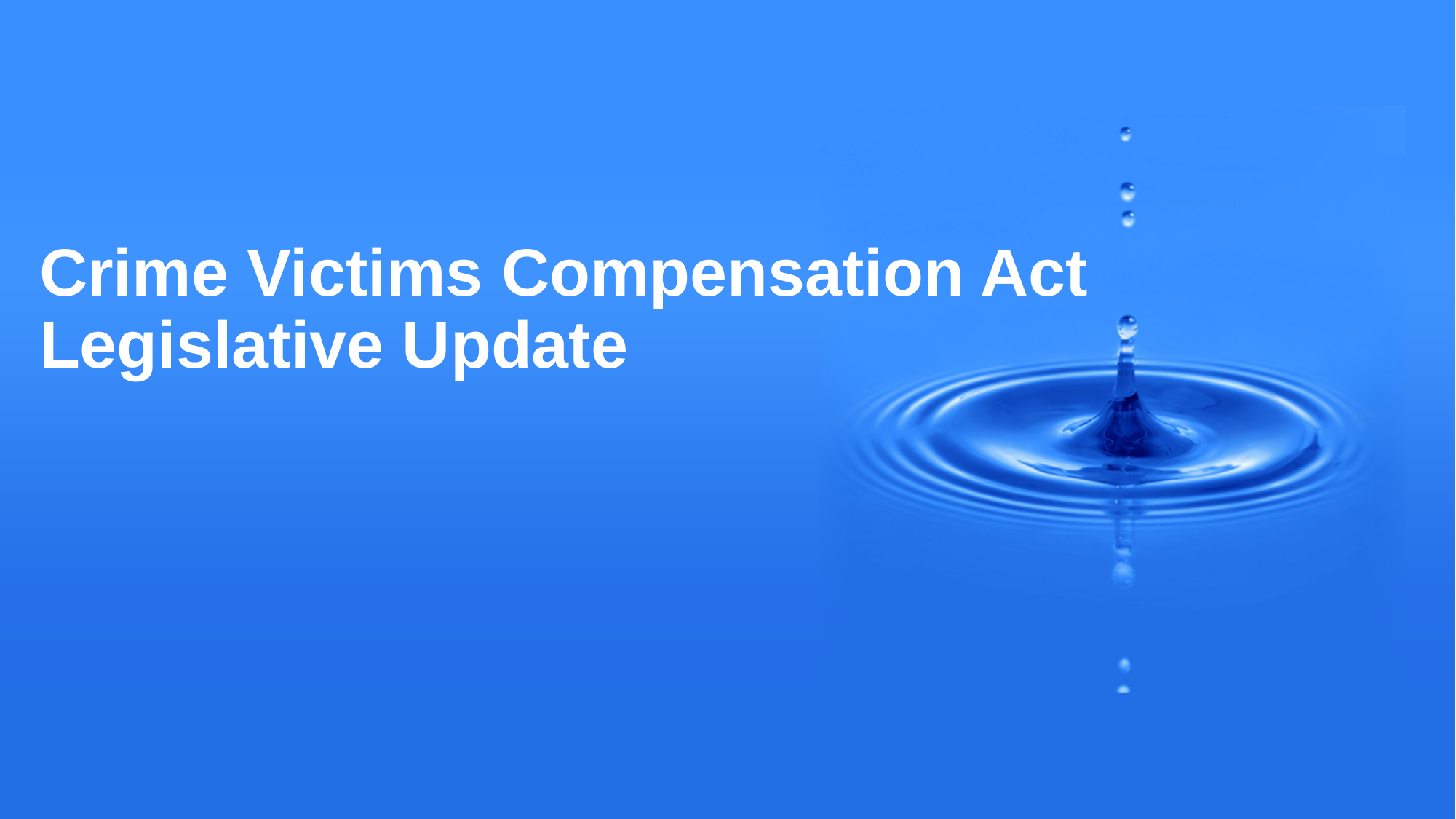

# Crime Victims Compensation Act Legislative Update